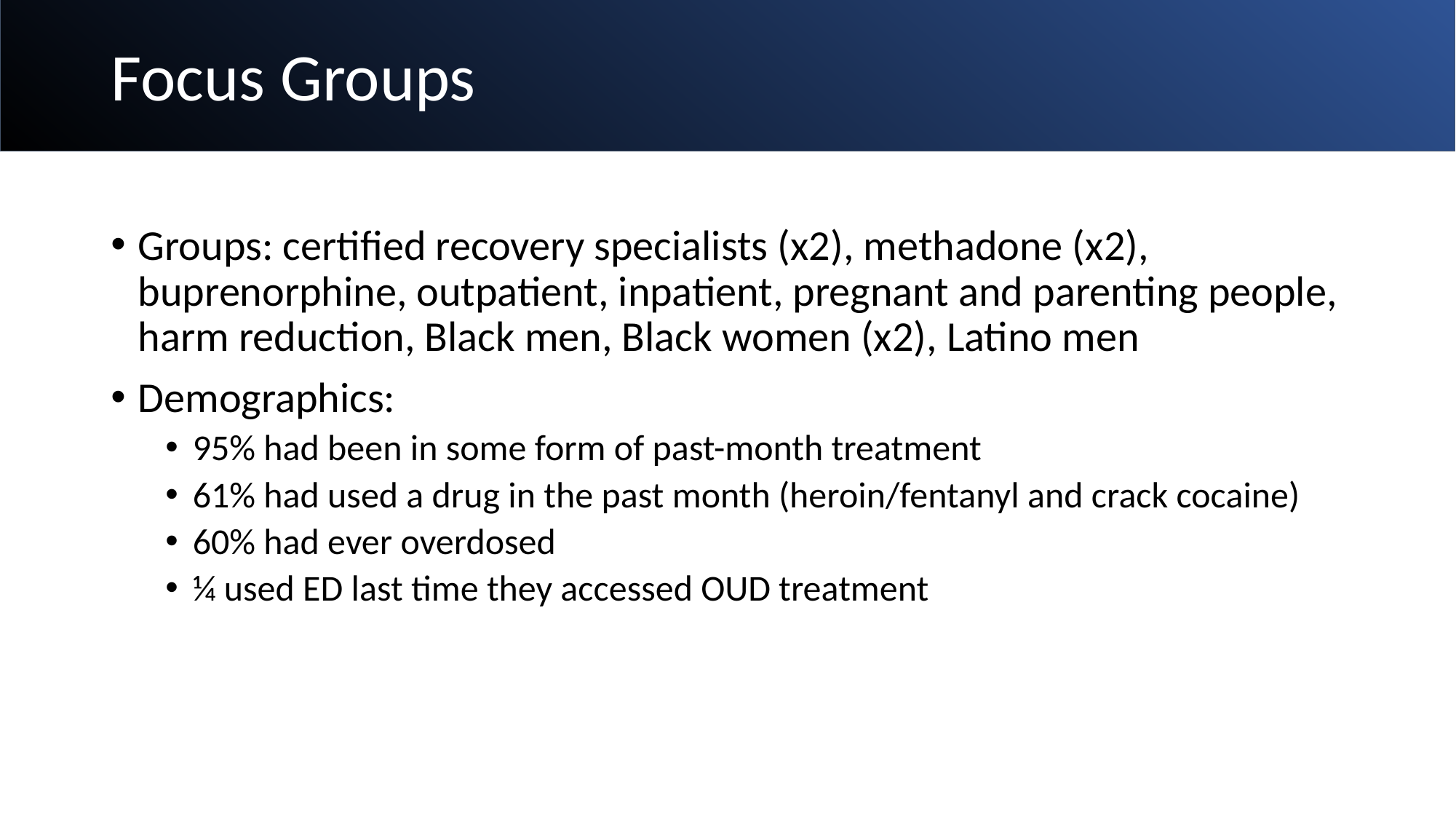

# Focus Groups

Groups: certified recovery specialists (x2), methadone (x2), buprenorphine, outpatient, inpatient, pregnant and parenting people, harm reduction, Black men, Black women (x2), Latino men
Demographics:
95% had been in some form of past-month treatment
61% had used a drug in the past month (heroin/fentanyl and crack cocaine)
60% had ever overdosed
¼ used ED last time they accessed OUD treatment